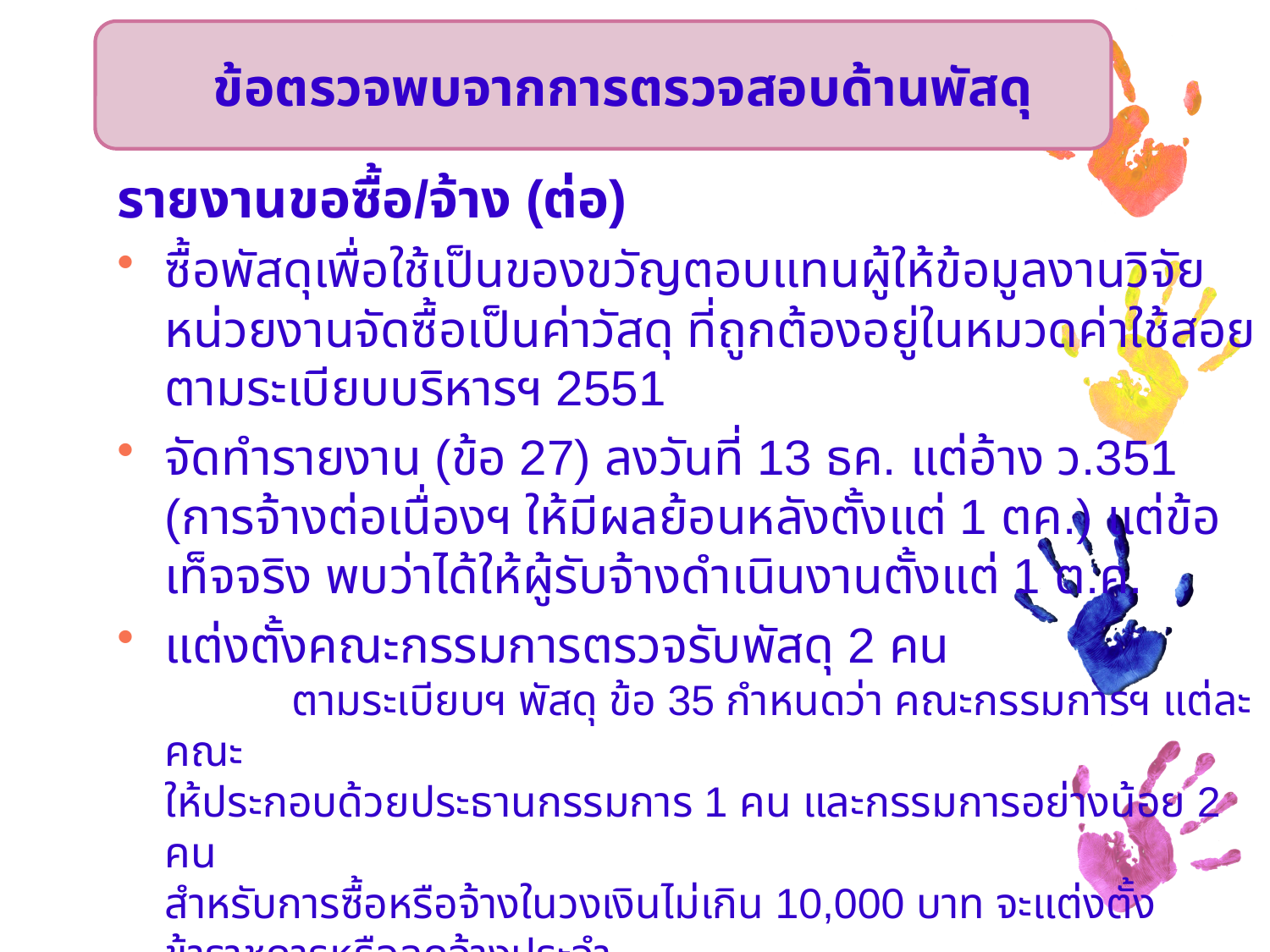

ข้อตรวจพบจากการตรวจสอบด้านพัสดุ
รายงานขอซื้อ/จ้าง (ต่อ)
ซื้อพัสดุเพื่อใช้เป็นของขวัญตอบแทนผู้ให้ข้อมูลงานวิจัย หน่วยงานจัดซื้อเป็นค่าวัสดุ ที่ถูกต้องอยู่ในหมวดค่าใช้สอย ตามระเบียบบริหารฯ 2551
จัดทำรายงาน (ข้อ 27) ลงวันที่ 13 ธค. แต่อ้าง ว.351 (การจ้างต่อเนื่องฯ ให้มีผลย้อนหลังตั้งแต่ 1 ตค.) แต่ข้อเท็จจริง พบว่าได้ให้ผู้รับจ้างดำเนินงานตั้งแต่ 1 ต.ค.
แต่งตั้งคณะกรรมการตรวจรับพัสดุ 2 คน
	ตามระเบียบฯ พัสดุ ข้อ 35 กำหนดว่า คณะกรรมการฯ แต่ละคณะ
ให้ประกอบด้วยประธานกรรมการ 1 คน และกรรมการอย่างน้อย 2 คน
สำหรับการซื้อหรือจ้างในวงเงินไม่เกิน 10,000 บาท จะแต่งตั้งข้าราชการหรือลูกจ้างประจำ
คนหนึ่งซึ่งมิใช่ผู้จัดซื้อหรือจัดจ้างเป็นผู้ตรวจรับพัสดุหรืองานจ้างนั้น โดยให้ปฏิบัติหน้าที่เช่นเดียวกับคณะกรรมการตรวจรับพัสดุหรือคณะกรรมการตรวจการจ้างก็ได้
จัดซื้อเครื่องพิมพ์คอมพิวเตอร์  จอคอมพิวเตอร์ ไม่ได้จัดทำรายงาน
การจัดหาระบบคอมฯ ตามหลักเกณฑ์ที่กระทรวงฯ กำหนด